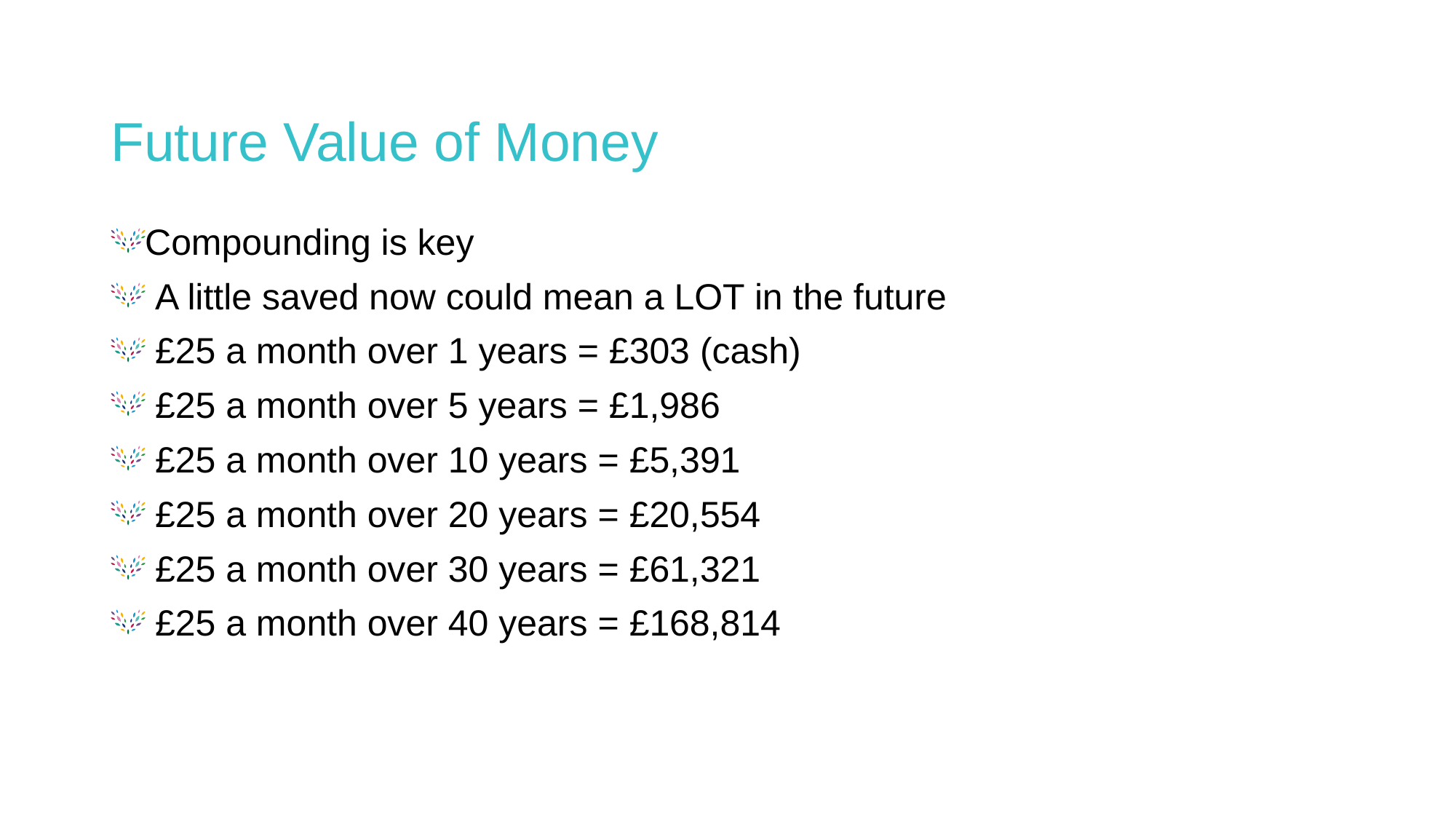

# Future Value of Money
Compounding is key
 A little saved now could mean a LOT in the future
 £25 a month over 1 years = £303 (cash)
 £25 a month over 5 years = £1,986
 £25 a month over 10 years = £5,391
 £25 a month over 20 years = £20,554
 £25 a month over 30 years = £61,321
 £25 a month over 40 years = £168,814